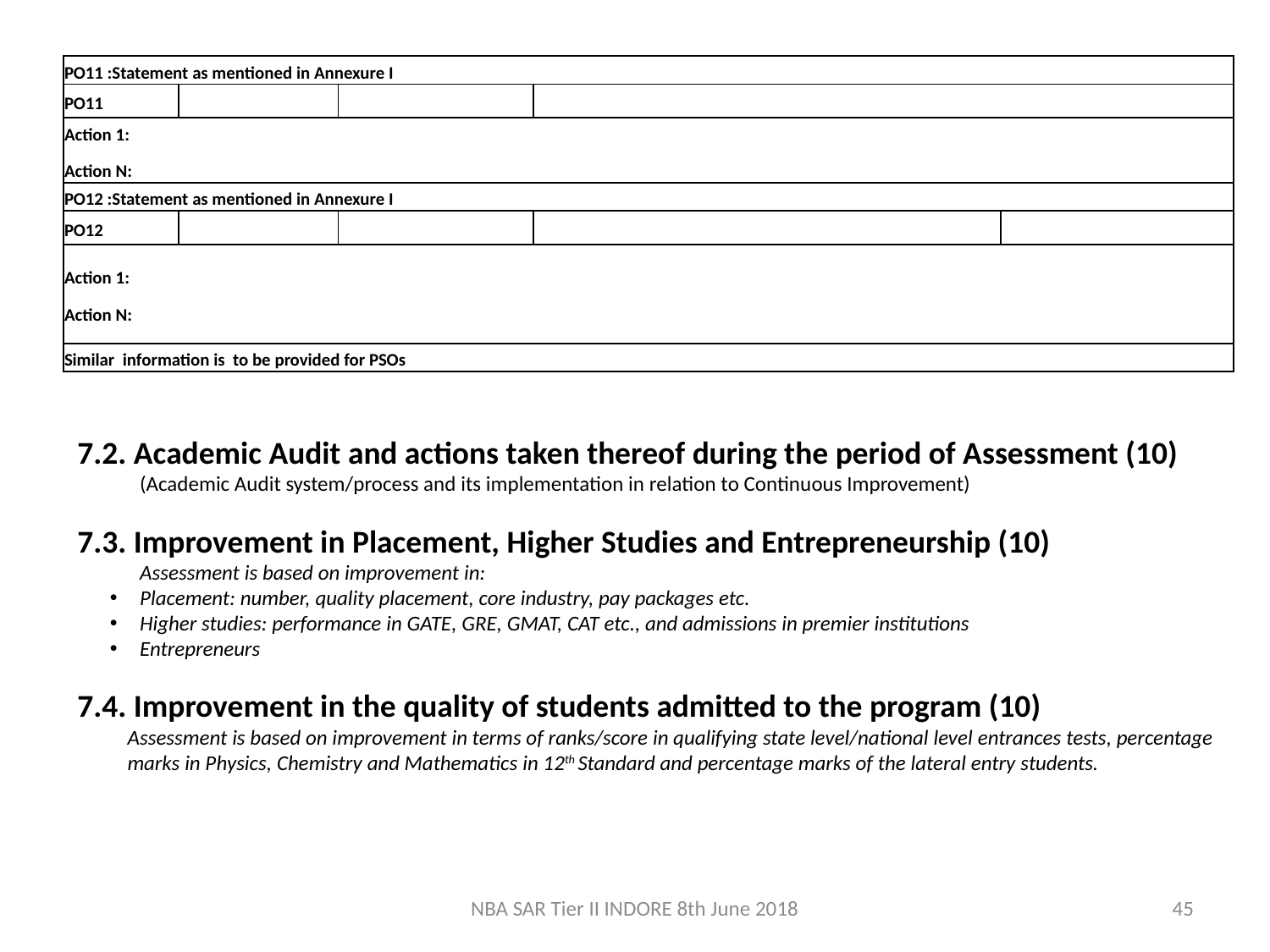

| PO11 :Statement as mentioned in Annexure I |  |  |  |  |
| --- | --- | --- | --- | --- |
| PO11 |  |  |  |  |
| Action 1: Action N: |  |  |  |  |
| PO12 :Statement as mentioned in Annexure I |  |  |  |  |
| PO12 |  |  |  |  |
| Action 1: Action N: |  |  |  |  |
| Similar information is to be provided for PSOs |  |  |  |  |
7.2. Academic Audit and actions taken thereof during the period of Assessment (10)
(Academic Audit system/process and its implementation in relation to Continuous Improvement)

7.3. Improvement in Placement, Higher Studies and Entrepreneurship (10)
Assessment is based on improvement in:
Placement: number, quality placement, core industry, pay packages etc.
Higher studies: performance in GATE, GRE, GMAT, CAT etc., and admissions in premier institutions
Entrepreneurs

7.4. Improvement in the quality of students admitted to the program (10)
Assessment is based on improvement in terms of ranks/score in qualifying state level/national level entrances tests, percentage marks in Physics, Chemistry and Mathematics in 12th Standard and percentage marks of the lateral entry students.
NBA SAR Tier II INDORE 8th June 2018
45